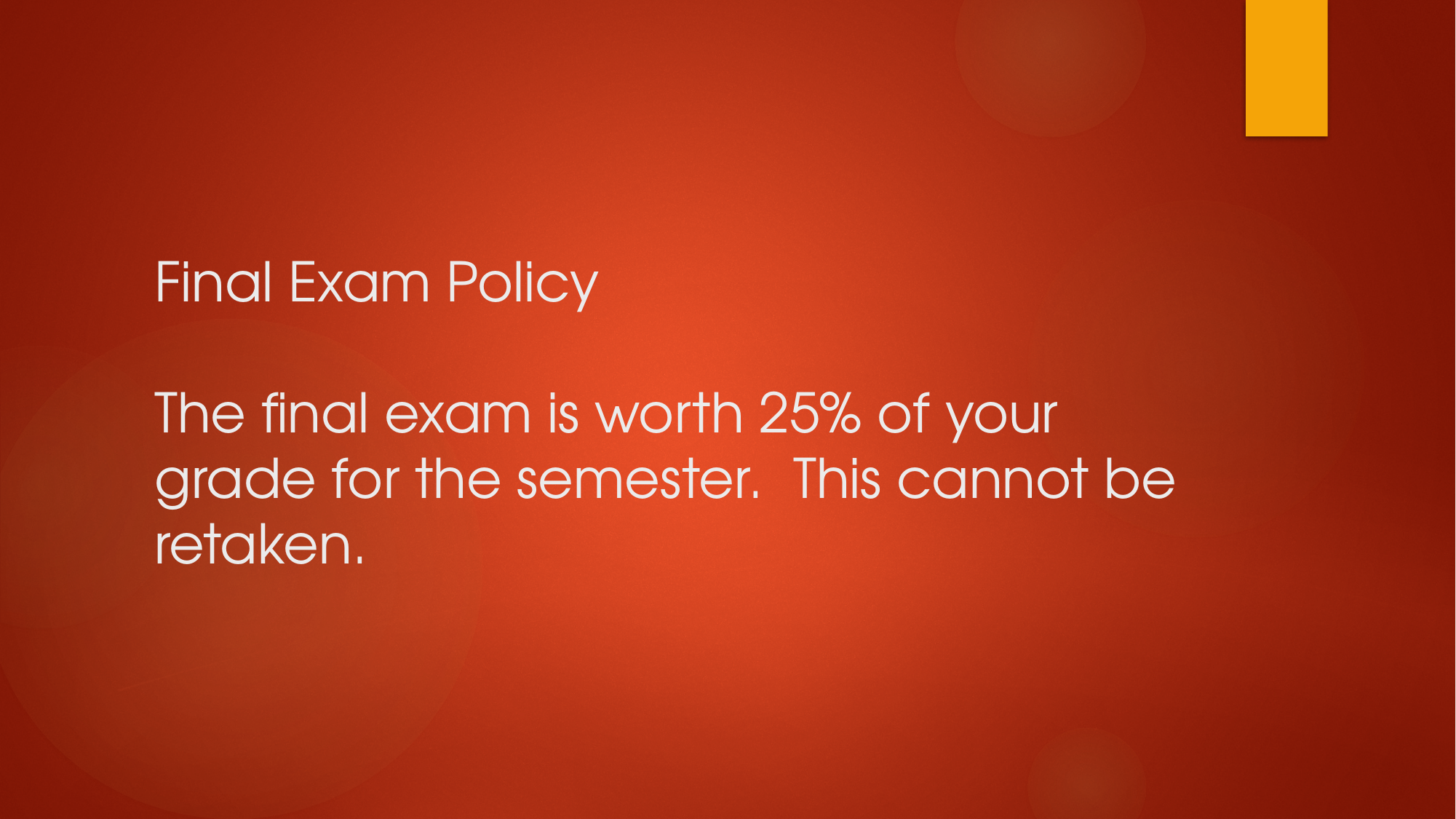

# Final Exam Policy The final exam is worth 25% of your grade for the semester.  This cannot be retaken.